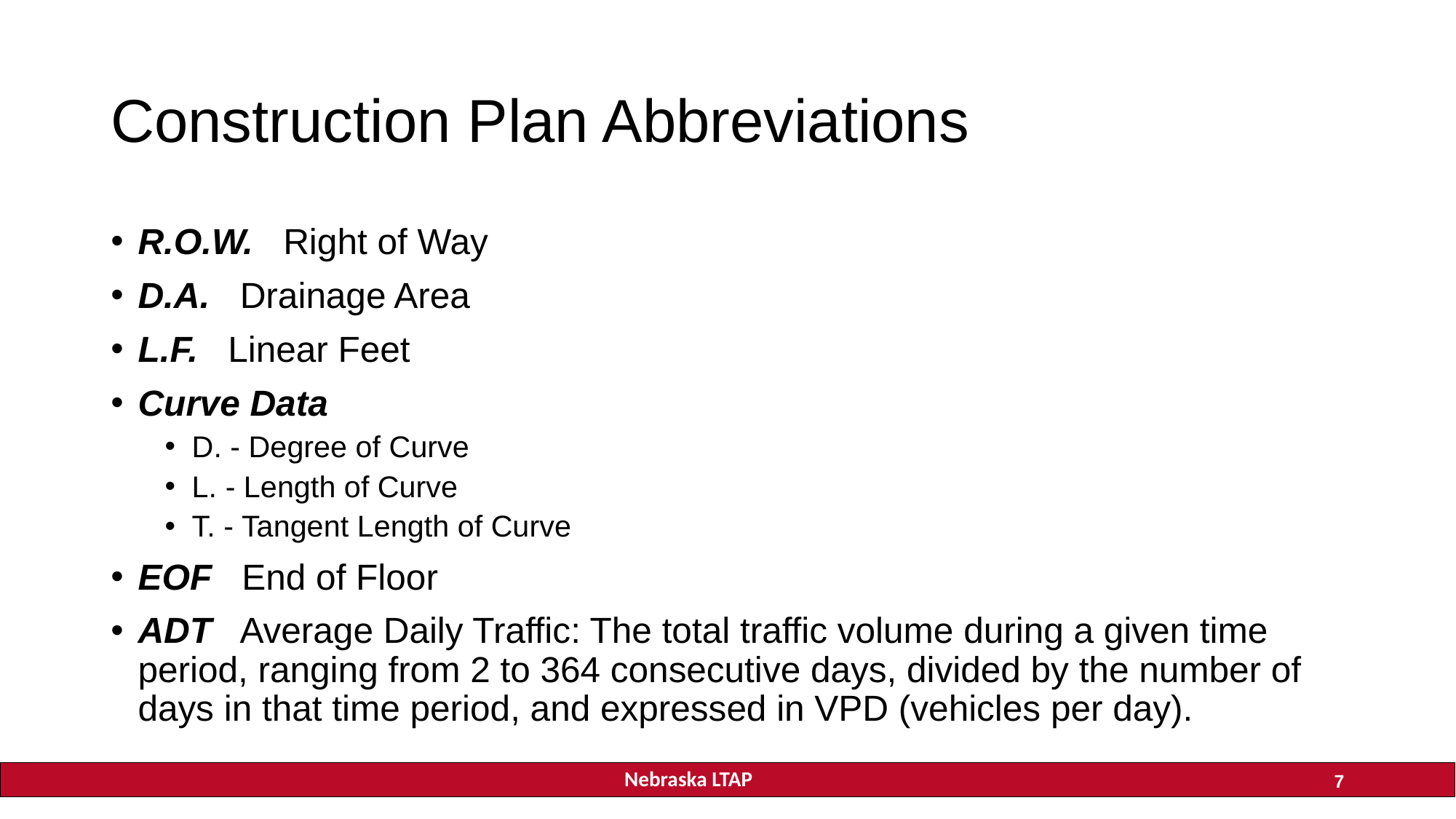

# Construction Plan Abbreviations
R.O.W.   Right of Way
D.A.   Drainage Area
L.F.   Linear Feet
Curve Data
D. - Degree of Curve
L. - Length of Curve
T. - Tangent Length of Curve
EOF   End of Floor
ADT   Average Daily Traffic: The total traffic volume during a given time period, ranging from 2 to 364 consecutive days, divided by the number of days in that time period, and expressed in VPD (vehicles per day).

7